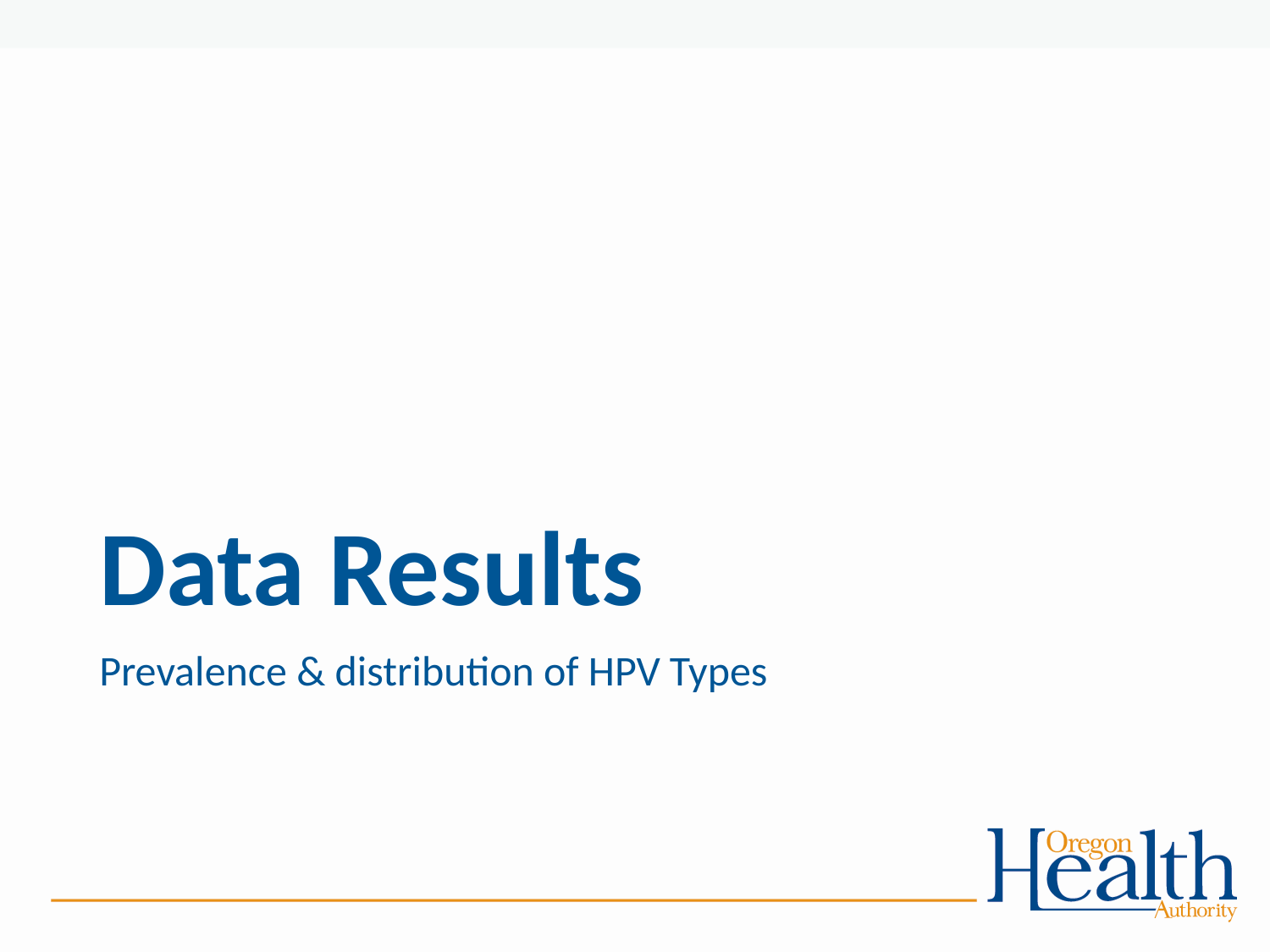

# Data Results
Prevalence & distribution of HPV Types